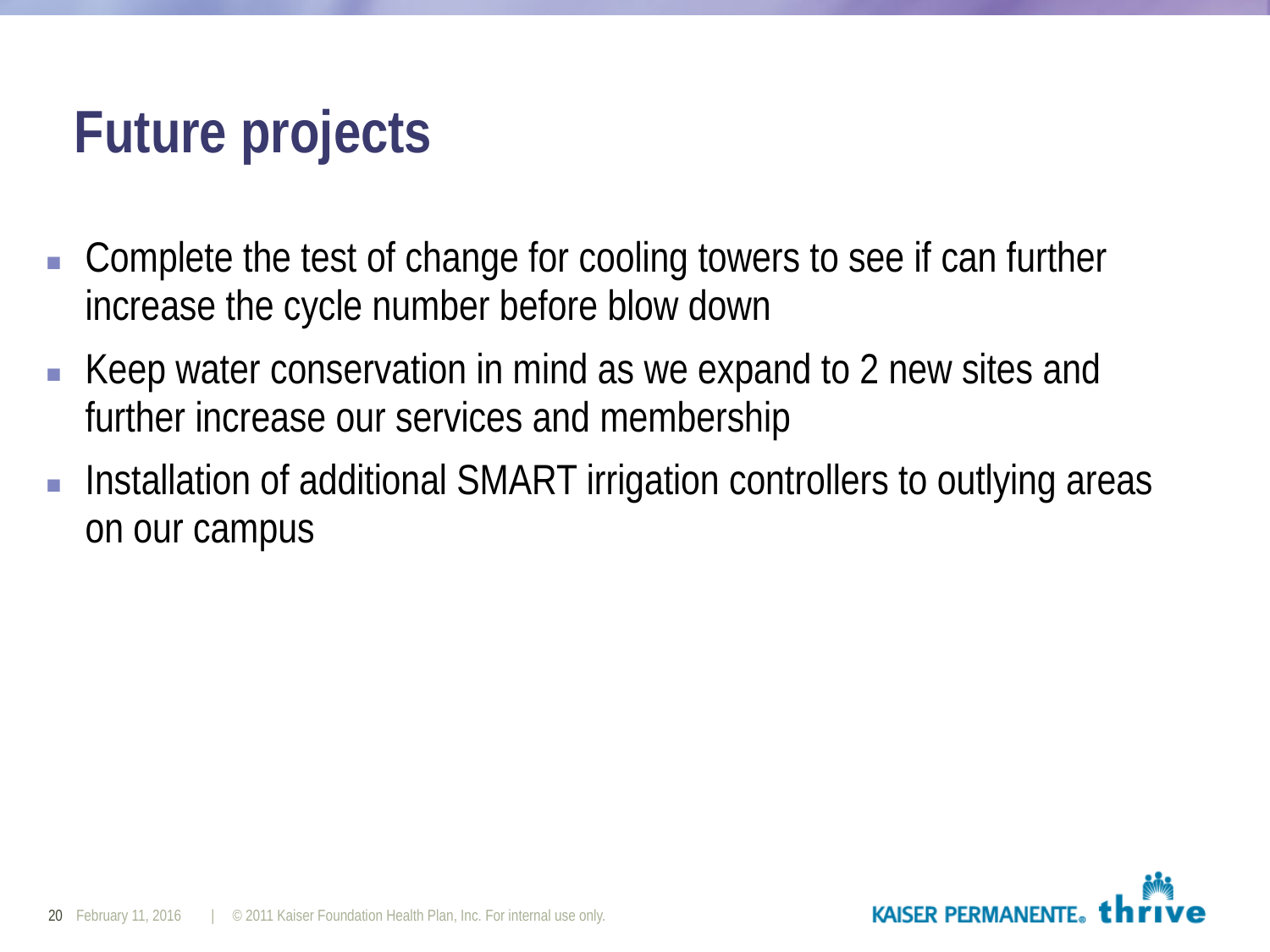

# Future projects
Complete the test of change for cooling towers to see if can further increase the cycle number before blow down
Keep water conservation in mind as we expand to 2 new sites and further increase our services and membership
Installation of additional SMART irrigation controllers to outlying areas on our campus

20
February 11, 2016
|     © 2011 Kaiser Foundation Health Plan, Inc. For internal use only.